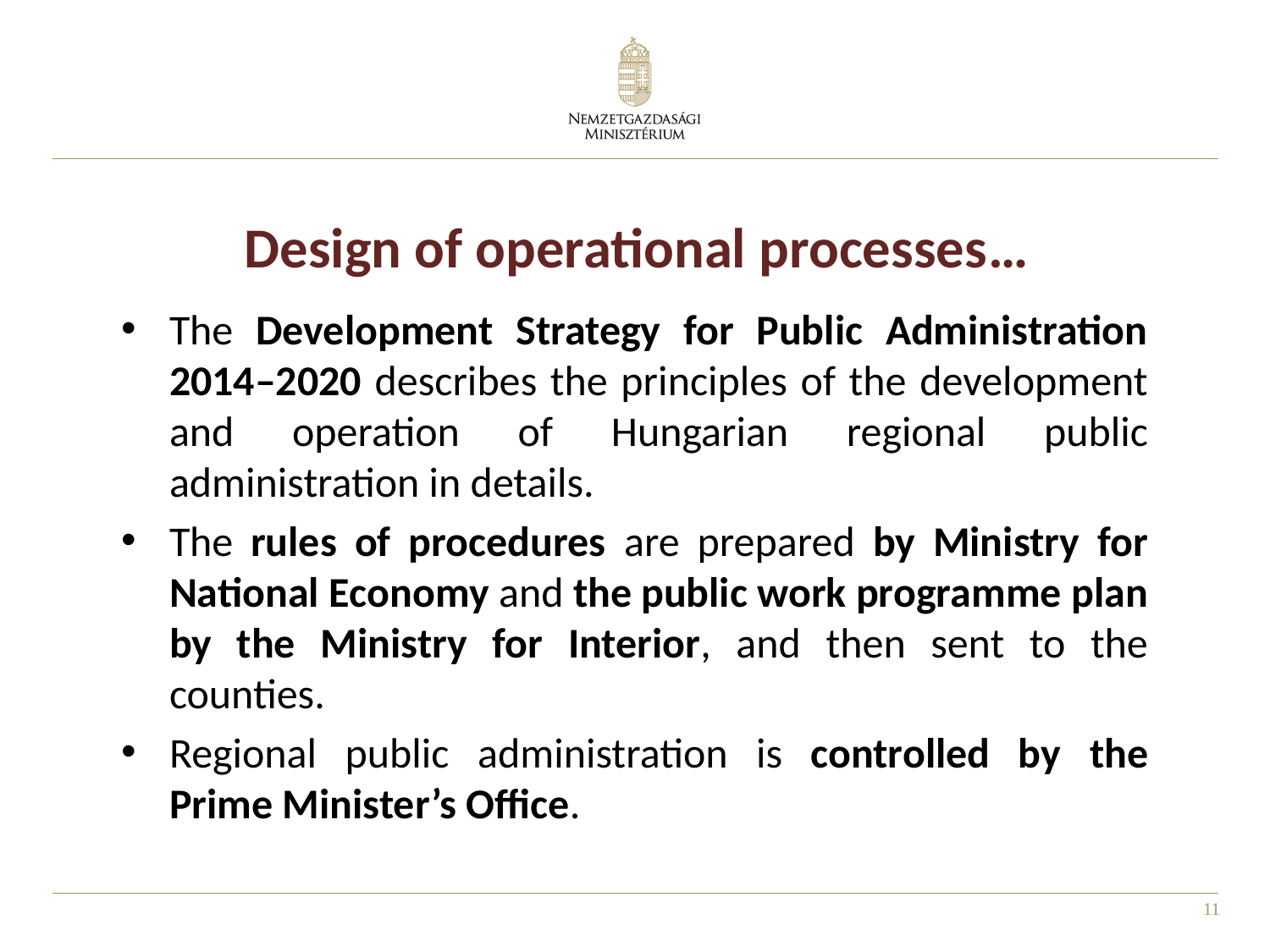

# Design of operational processes…
The Development Strategy for Public Administration 2014–2020 describes the principles of the development and operation of Hungarian regional public administration in details.
The rules of procedures are prepared by Ministry for National Economy and the public work programme plan by the Ministry for Interior, and then sent to the counties.
Regional public administration is controlled by the Prime Minister’s Office.